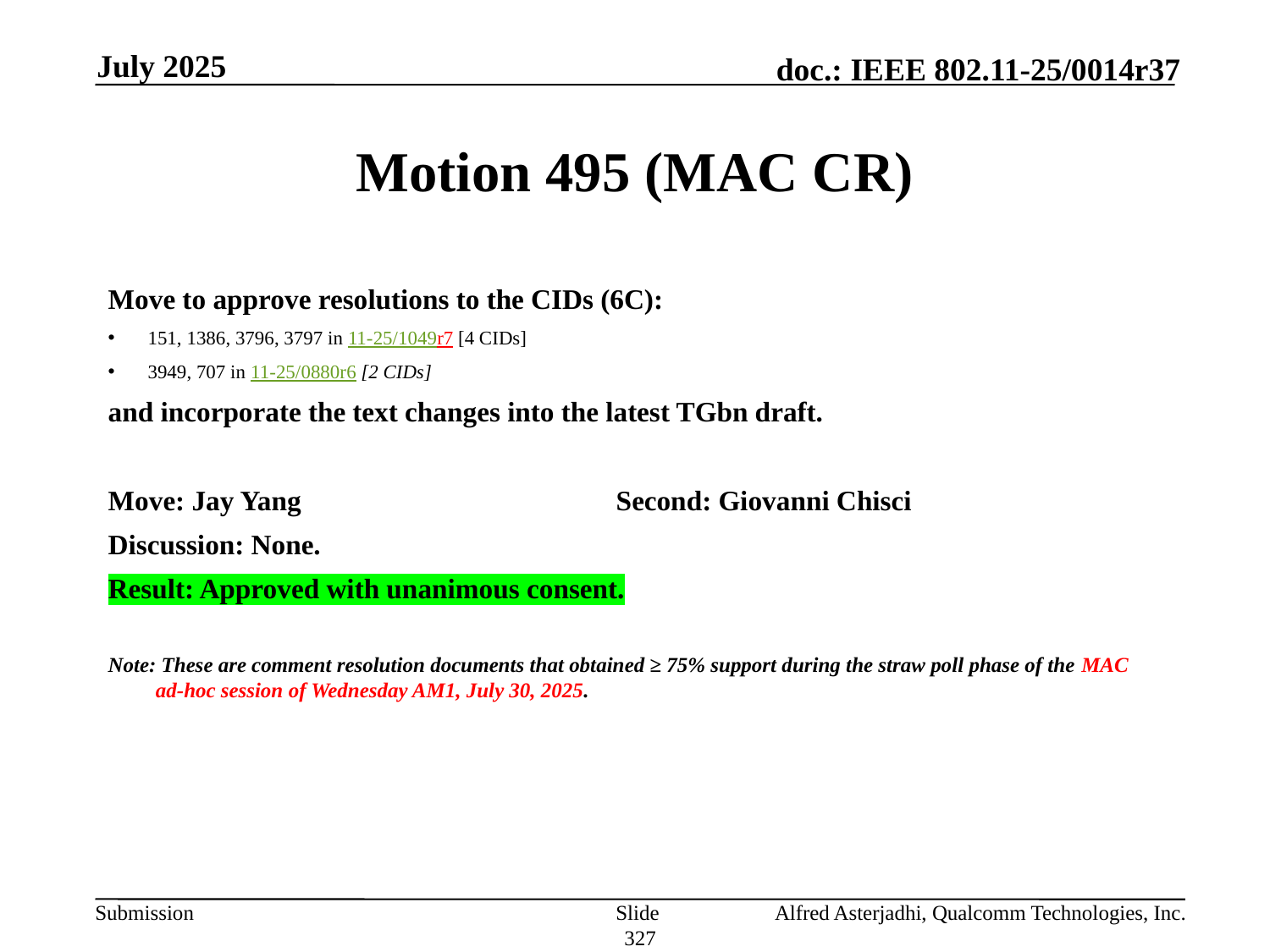

July 2025
# Motion 495 (MAC CR)
Move to approve resolutions to the CIDs (6C):
151, 1386, 3796, 3797 in 11-25/1049r7 [4 CIDs]
3949, 707 in 11-25/0880r6 [2 CIDs]
and incorporate the text changes into the latest TGbn draft.

Move: Jay Yang			Second: Giovanni Chisci
Discussion: None.
Result: Approved with unanimous consent.

Note: These are comment resolution documents that obtained ≥ 75% support during the straw poll phase of the MAC ad-hoc session of Wednesday AM1, July 30, 2025.
Slide 327
Alfred Asterjadhi, Qualcomm Technologies, Inc.